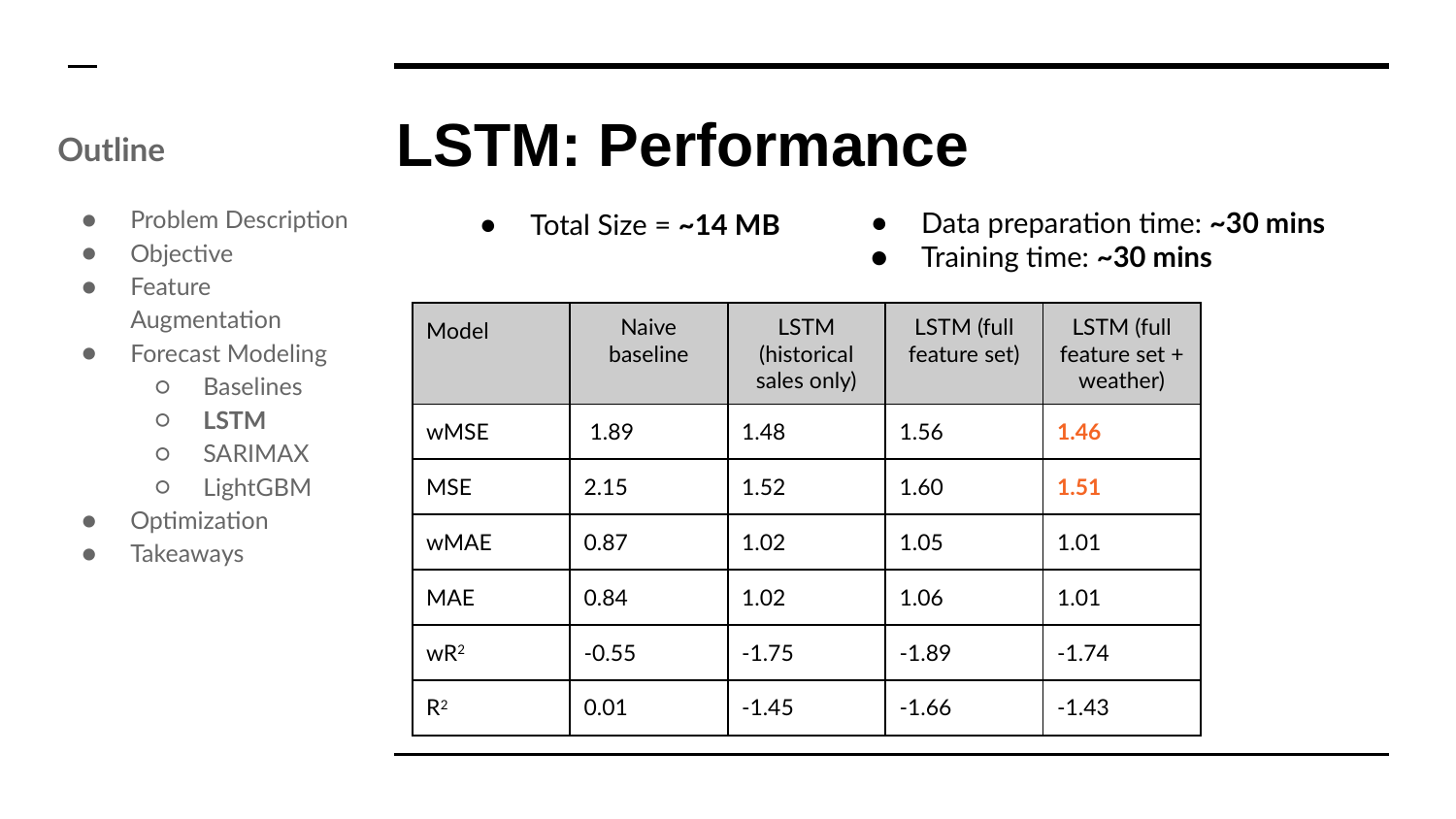

# LSTM: Performance
Outline
Problem Description
Objective
Feature Augmentation
Forecast Modeling
Baselines
LSTM
SARIMAX
LightGBM
Optimization
Takeaways

Data preparation time: ~30 mins
Training time: ~30 mins
Total Size = ~14 MB
| Model | Naive baseline | LSTM (historical sales only) | LSTM (full feature set) | LSTM (full feature set + weather) |
| --- | --- | --- | --- | --- |
| wMSE | 1.89 | 1.48 | 1.56 | 1.46 |
| MSE | 2.15 | 1.52 | 1.60 | 1.51 |
| wMAE | 0.87 | 1.02 | 1.05 | 1.01 |
| MAE | 0.84 | 1.02 | 1.06 | 1.01 |
| wR2 | -0.55 | -1.75 | -1.89 | -1.74 |
| R2 | 0.01 | -1.45 | -1.66 | -1.43 |